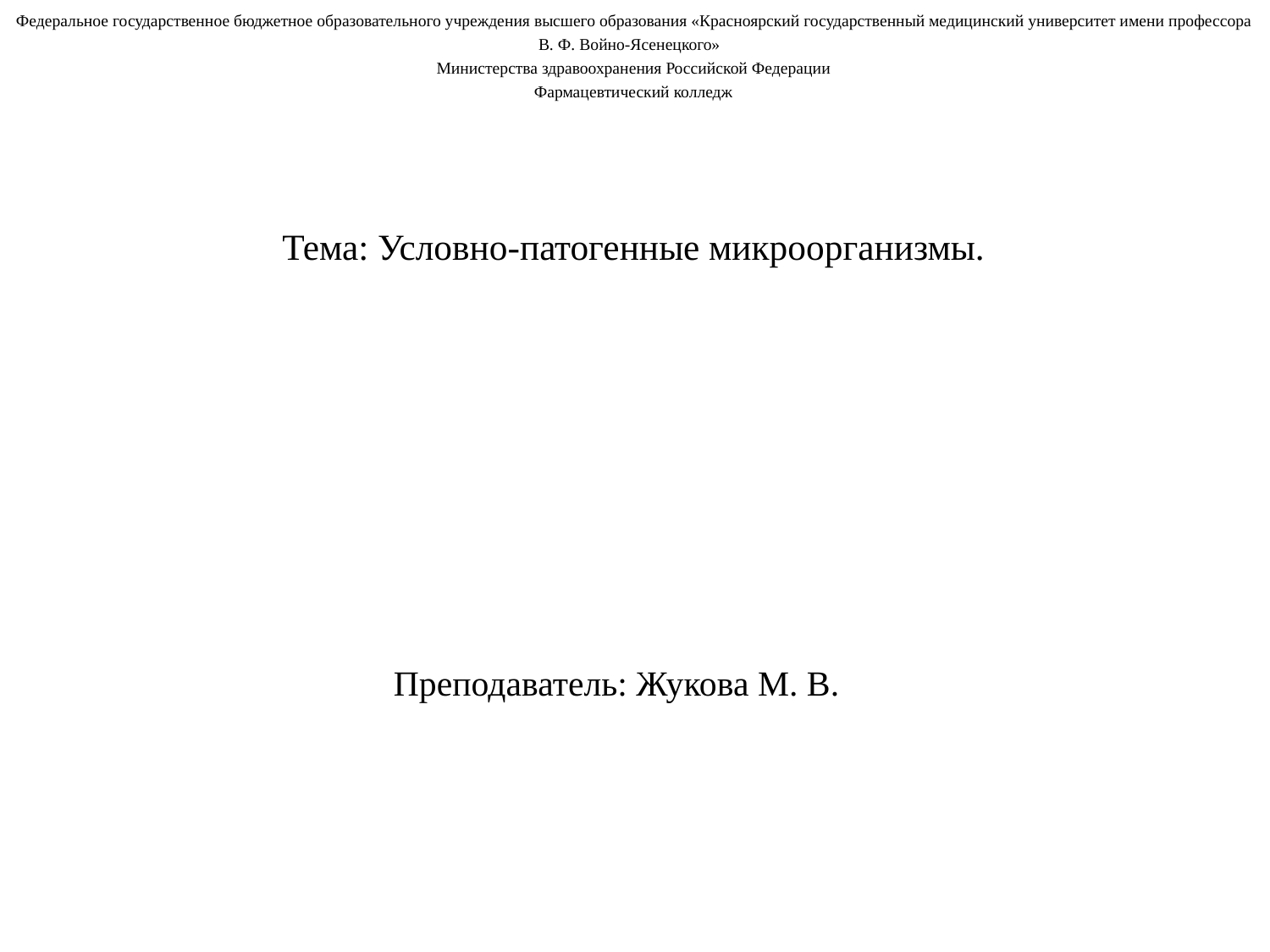

Федеральное государственное бюджетное образовательного учреждения высшего образования «Красноярский государственный медицинский университет имени профессора В. Ф. Войно-Ясенецкого»
Министерства здравоохранения Российской Федерации
Фармацевтический колледж

Тема: Условно-патогенные микроорганизмы.

Преподаватель: Жукова М. В.